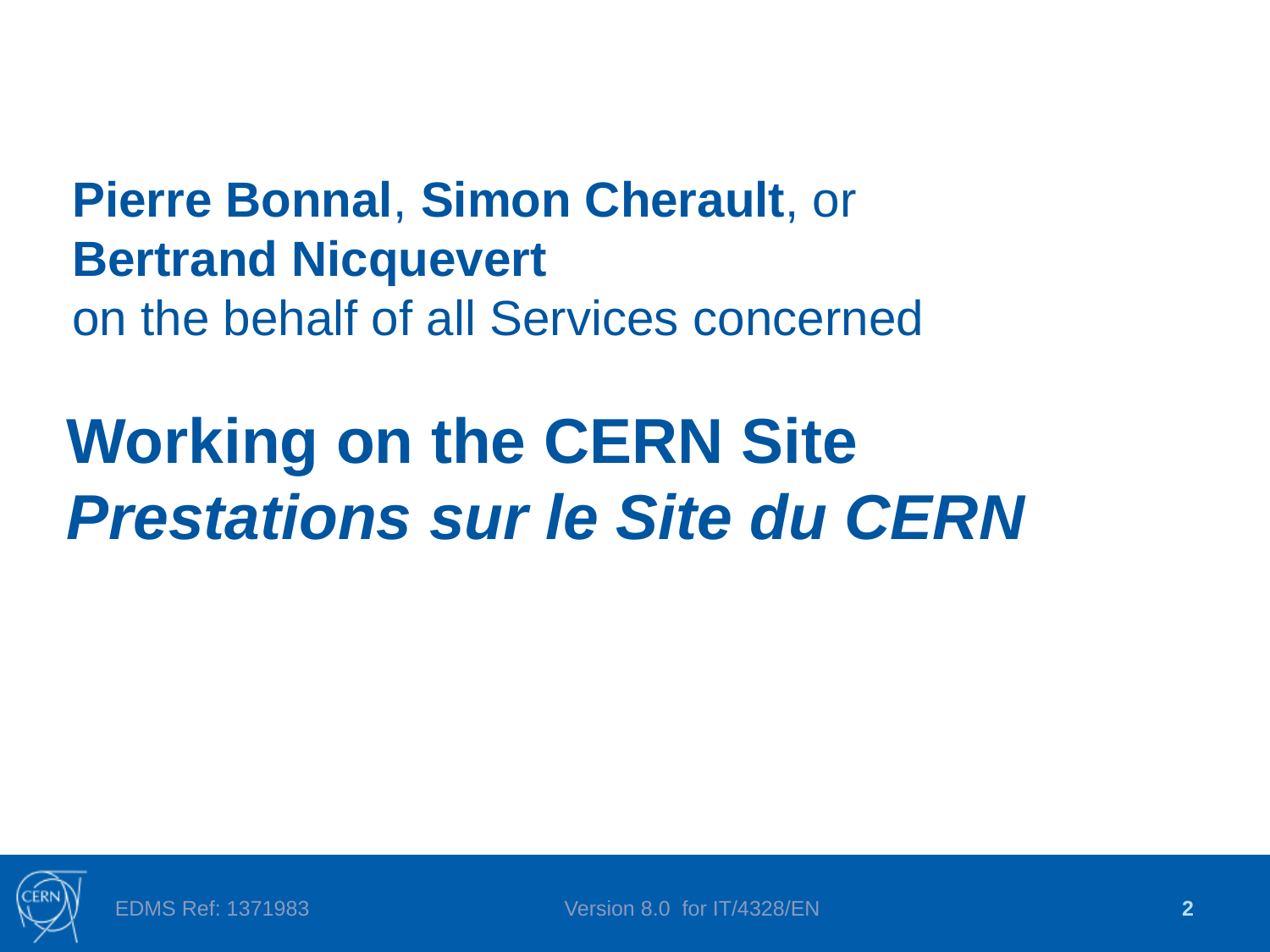

Pierre Bonnal, Simon Cherault, or
Bertrand Nicquevert
on the behalf of all Services concerned
# Working on the CERN Site Prestations sur le Site du CERN
EDMS Ref: 1371983
Version 8.0  for IT/4328/EN
2